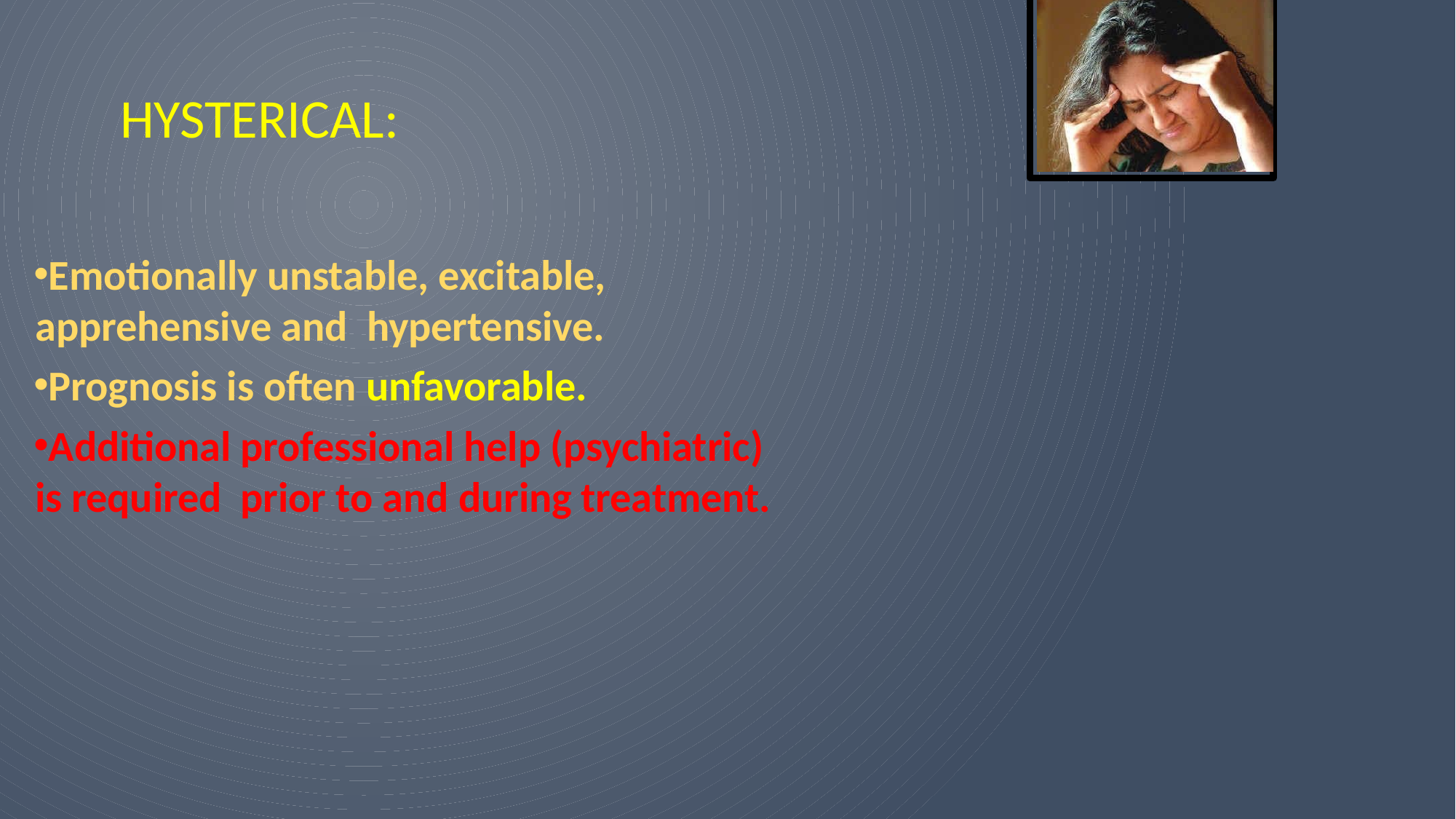

# HYSTERICAL:
Emotionally unstable, excitable, apprehensive and  hypertensive.
Prognosis is often unfavorable.
Additional professional help (psychiatric) is required  prior to and during treatment.
24